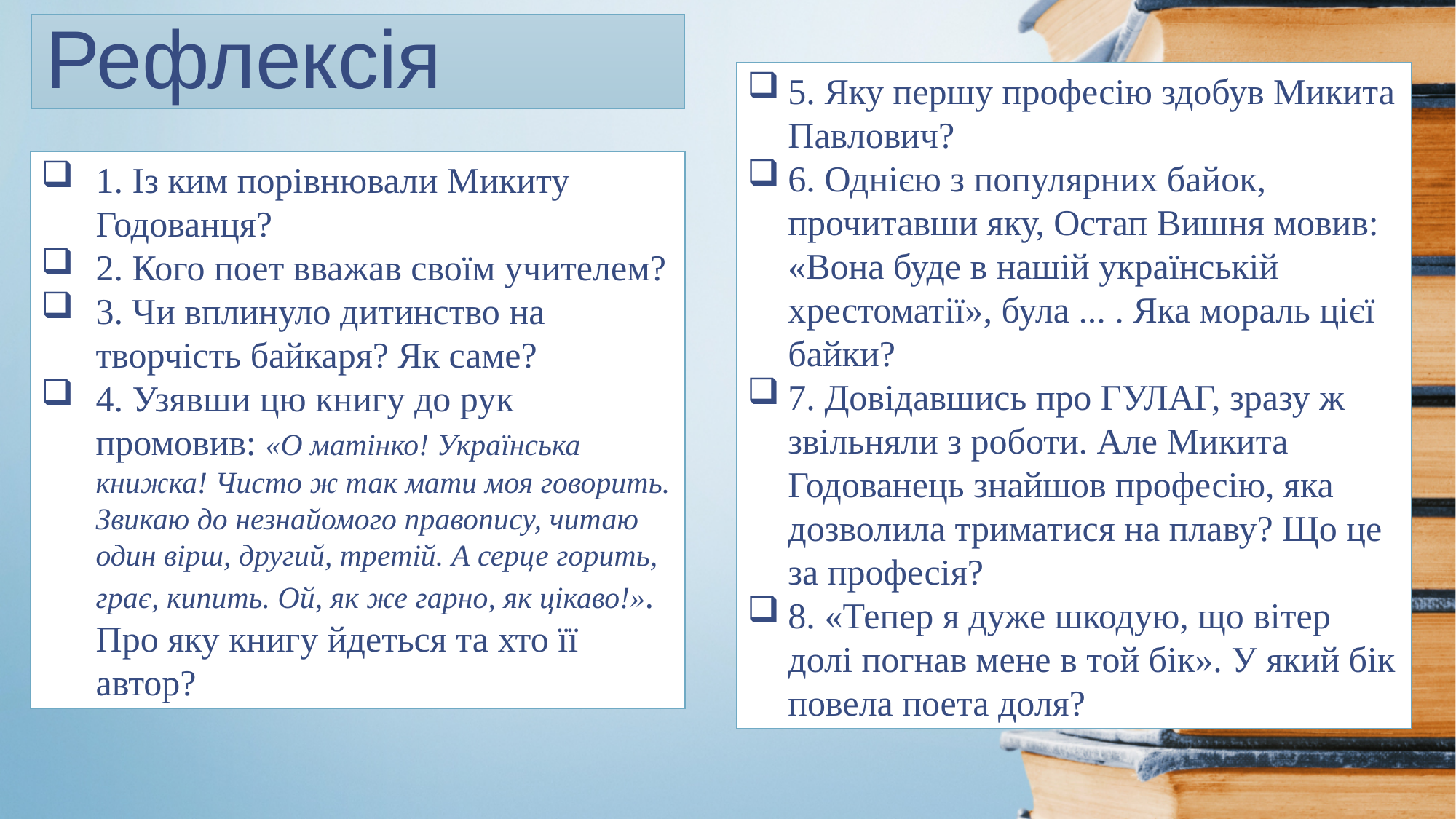

# Рефлексія
5. Яку першу професію здобув Микита Павлович?
6. Однією з популярних байок, прочитавши яку, Остап Вишня мовив: «Вона буде в нашій українській хрестоматії», була ... . Яка мораль цієї байки?
7. Довідавшись про ГУЛАГ, зразу ж звільняли з роботи. Але Микита Годованець знайшов професію, яка дозволила триматися на плаву? Що це за професія?
8. «Тепер я дуже шкодую, що вітер долі погнав мене в той бік». У який бік повела поета доля?
1. Із ким порівнювали Микиту Годованця?
2. Кого поет вважав своїм учителем?
3. Чи вплинуло дитинство на творчість байкаря? Як саме?
4. Узявши цю книгу до рук промовив: «О матінко! Українська книжка! Чисто ж так мати моя говорить. Звикаю до незнайомого правопису, читаю один вірш, другий, третій. А серце горить, грає, кипить. Ой, як же гарно, як цікаво!». Про яку книгу йдеться та хто її автор?